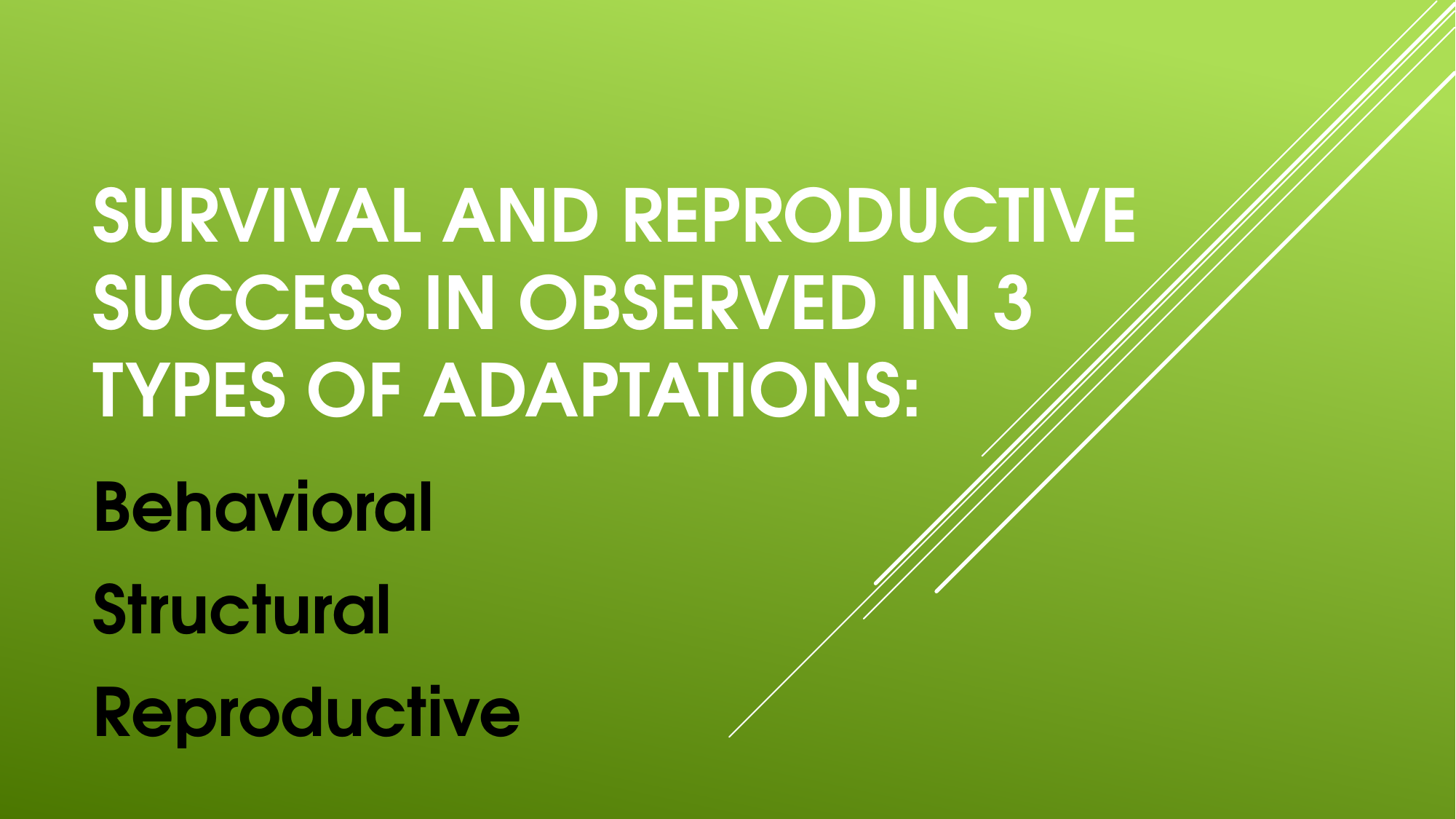

# Survival and reproductive success in observed in 3 types of adaptations:
Behavioral
Structural
Reproductive